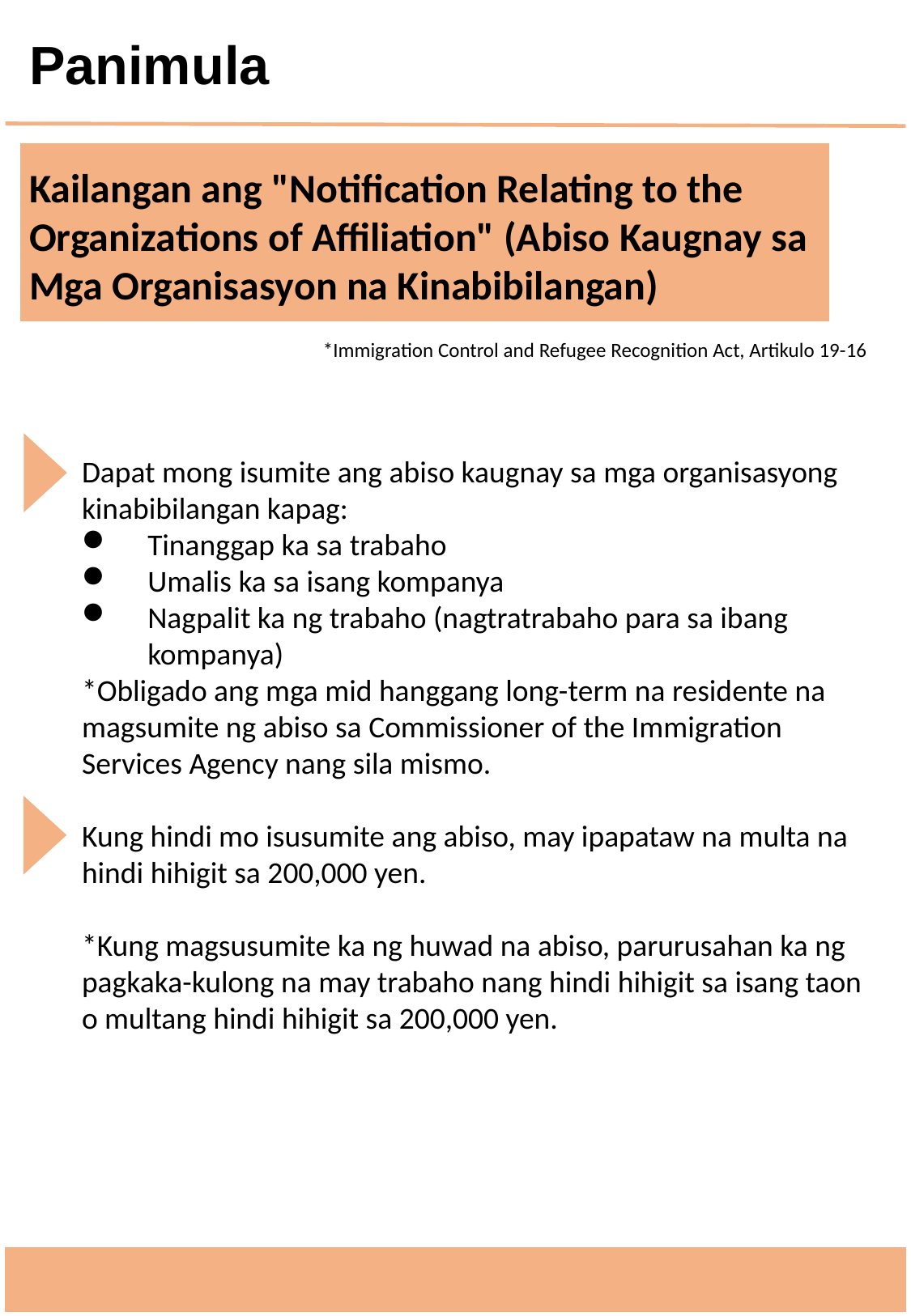

Panimula

Kailangan ang "Notification Relating to the Organizations of Affiliation" (Abiso Kaugnay sa Mga Organisasyon na Kinabibilangan)
*Immigration Control and Refugee Recognition Act, Artikulo 19-16
Dapat mong isumite ang abiso kaugnay sa mga organisasyong kinabibilangan kapag:
Tinanggap ka sa trabaho
Umalis ka sa isang kompanya
Nagpalit ka ng trabaho (nagtratrabaho para sa ibang kompanya)
*Obligado ang mga mid hanggang long-term na residente na magsumite ng abiso sa Commissioner of the Immigration Services Agency nang sila mismo.

Kung hindi mo isusumite ang abiso, may ipapataw na multa na hindi hihigit sa 200,000 yen.

*Kung magsusumite ka ng huwad na abiso, parurusahan ka ng pagkaka-kulong na may trabaho nang hindi hihigit sa isang taon o multang hindi hihigit sa 200,000 yen.